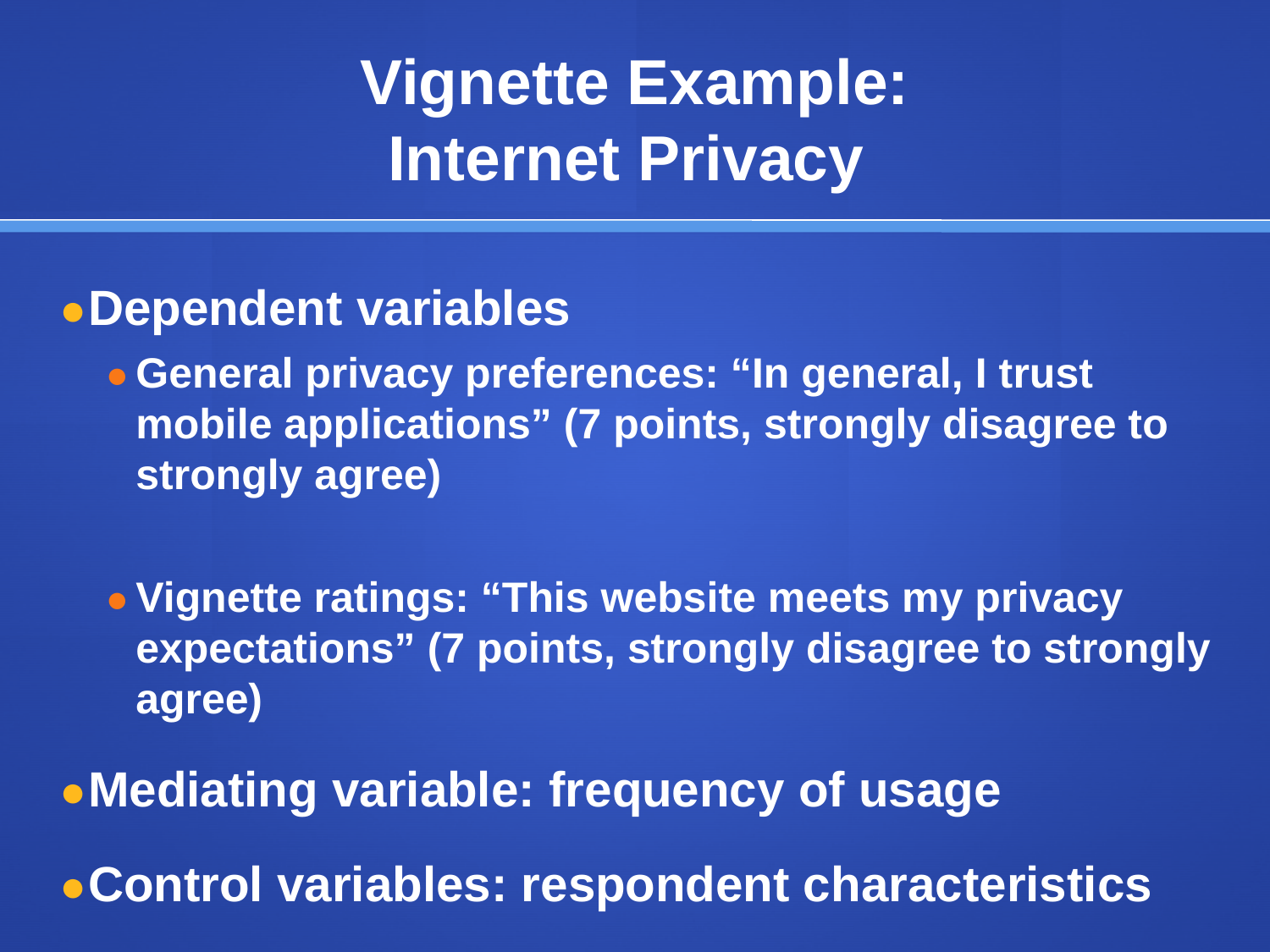

# Vignette Example: Internet Privacy
Dependent variables
General privacy preferences: “In general, I trust mobile applications” (7 points, strongly disagree to strongly agree)

Vignette ratings: “This website meets my privacy expectations” (7 points, strongly disagree to strongly agree)
Mediating variable: frequency of usage
Control variables: respondent characteristics